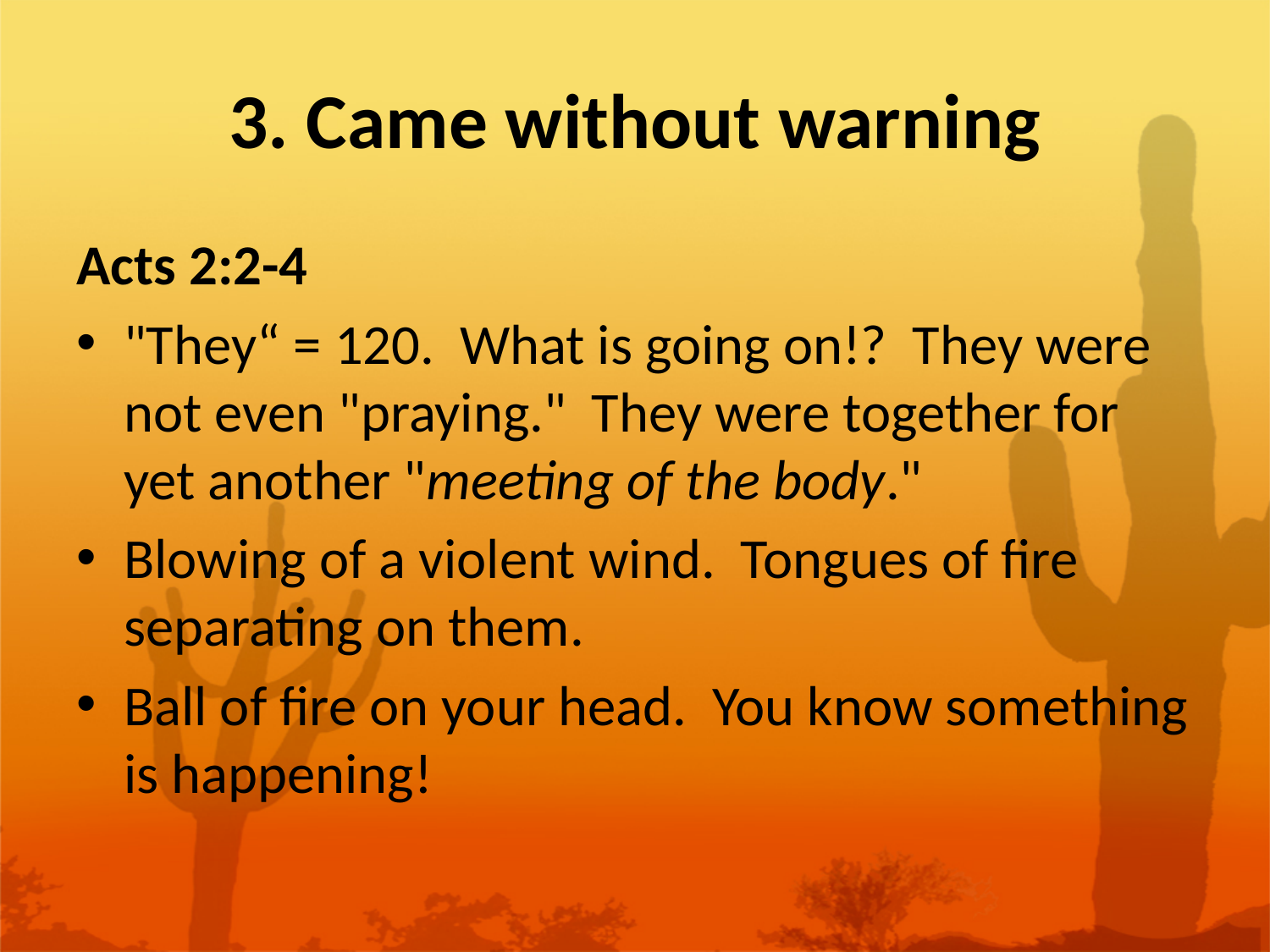

# 3. Came without warning
Acts 2:2-4
"They“ = 120.  What is going on!?  They were not even "praying."  They were together for yet another "meeting of the body."
Blowing of a violent wind.  Tongues of fire separating on them.
Ball of fire on your head.  You know something is happening!